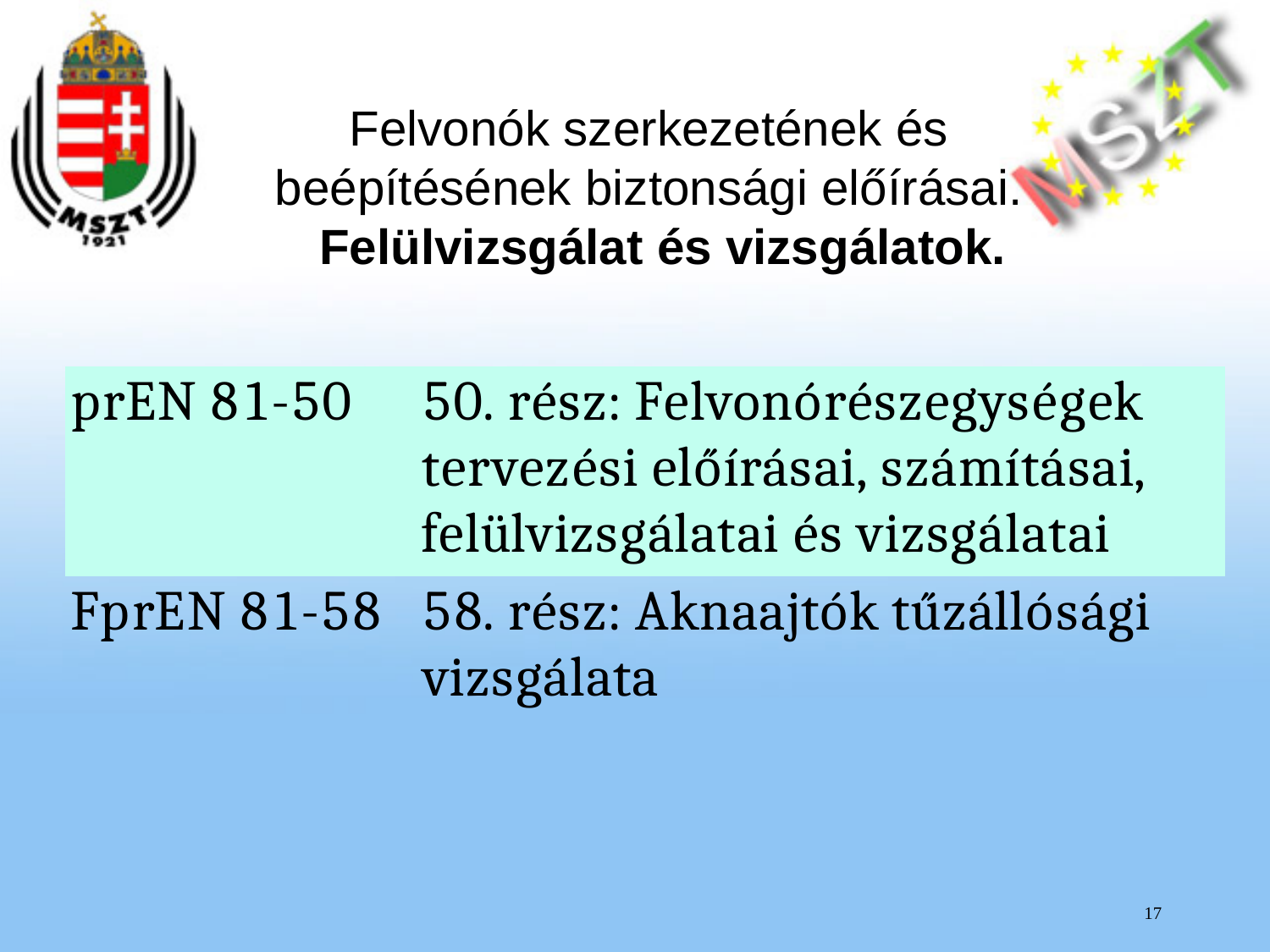

Felvonók szerkezetének és
beépítésének biztonsági előírásai.
 Felülvizsgálat és vizsgálatok.
| prEN 81-50 | 50. rész: Felvonórészegységek tervezési előírásai, számításai, felülvizsgálatai és vizsgálatai |
| --- | --- |
| FprEN 81-58 | 58. rész: Aknaajtók tűzállósági vizsgálata |

17